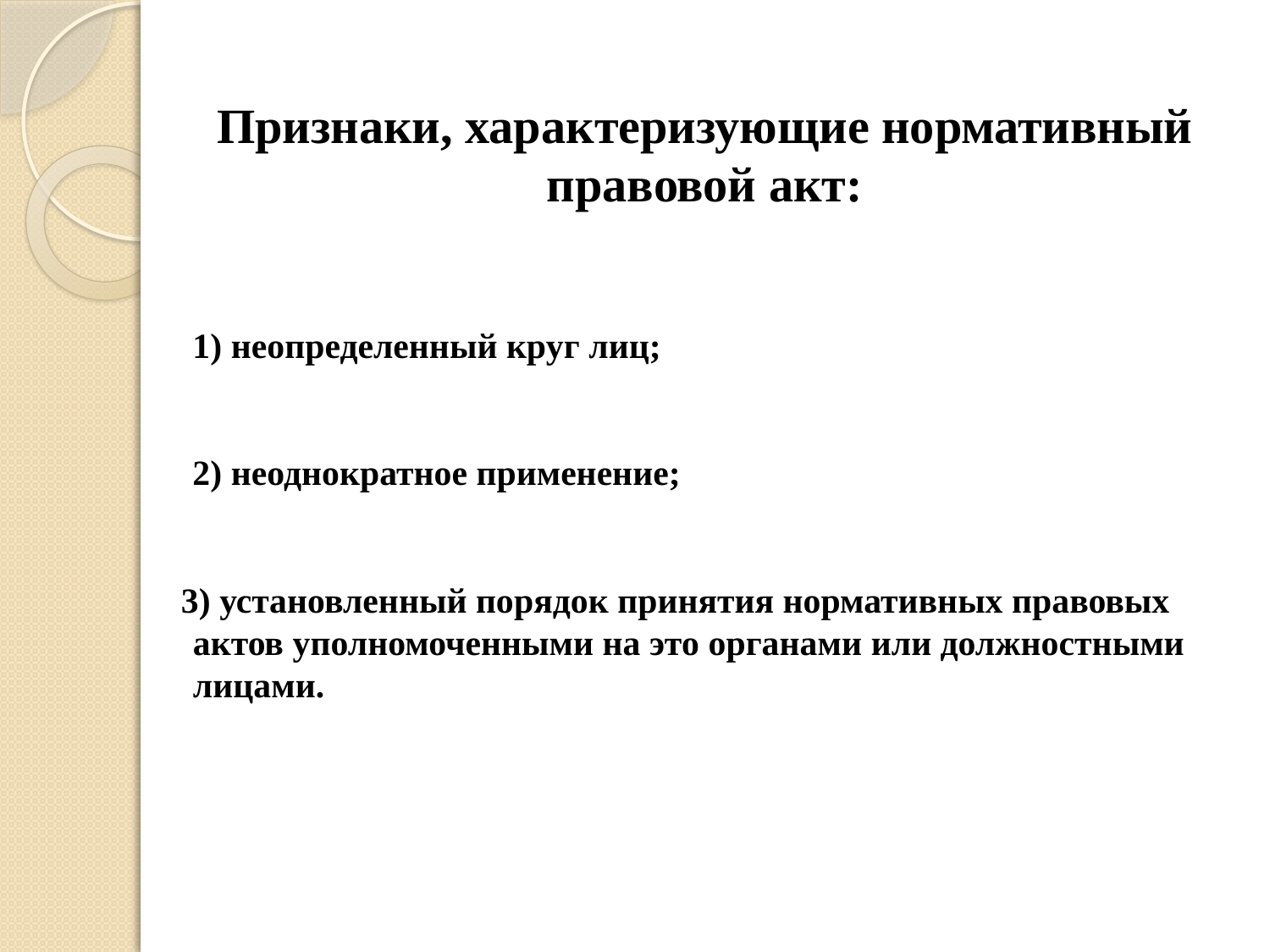

# Признаки, характеризующие нормативный правовой акт:

1) неопределенный круг лиц;

2) неоднократное применение;

3) установленный порядок принятия нормативных правовых актов уполномоченными на это органами или должностными лицами.